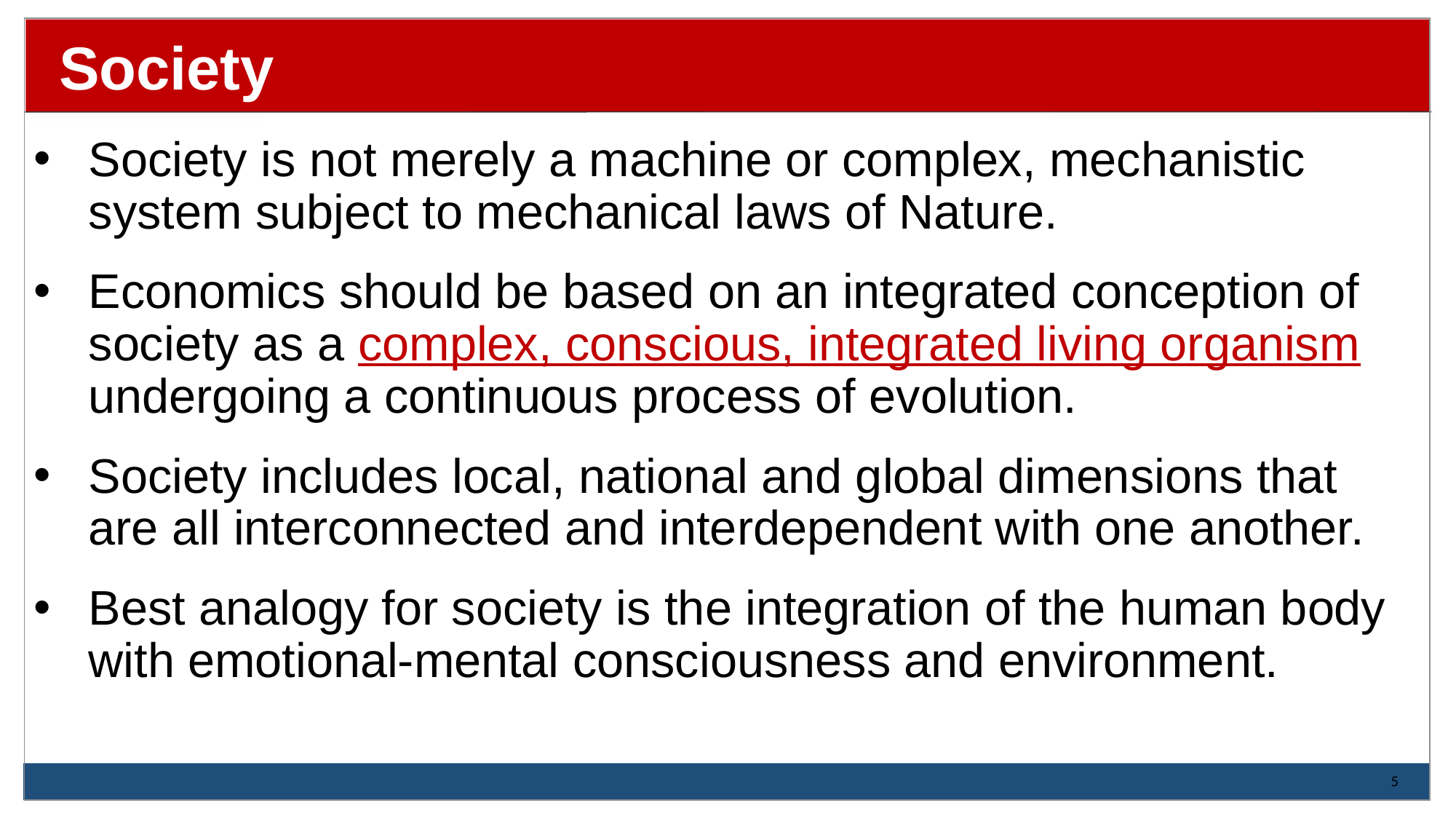

# Society
Society is not merely a machine or complex, mechanistic system subject to mechanical laws of Nature.
Economics should be based on an integrated conception of society as a complex, conscious, integrated living organism undergoing a continuous process of evolution.
Society includes local, national and global dimensions that are all interconnected and interdependent with one another.
Best analogy for society is the integration of the human body with emotional-mental consciousness and environment.